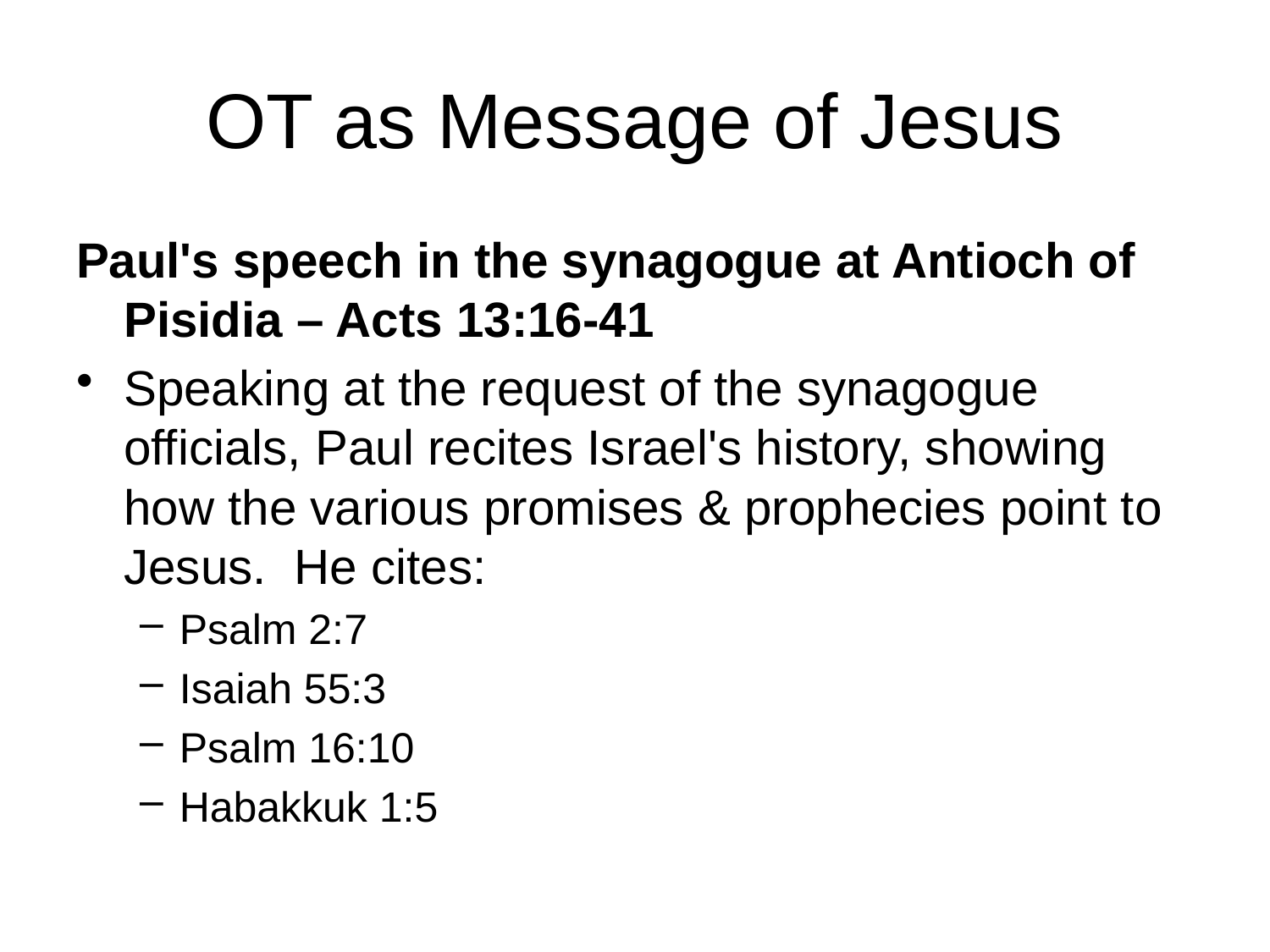

# OT as Message of Jesus
Paul's speech in the synagogue at Antioch of Pisidia – Acts 13:16-41
Speaking at the request of the synagogue officials, Paul recites Israel's history, showing how the various promises & prophecies point to Jesus.  He cites:
Psalm 2:7
Isaiah 55:3
Psalm 16:10
Habakkuk 1:5